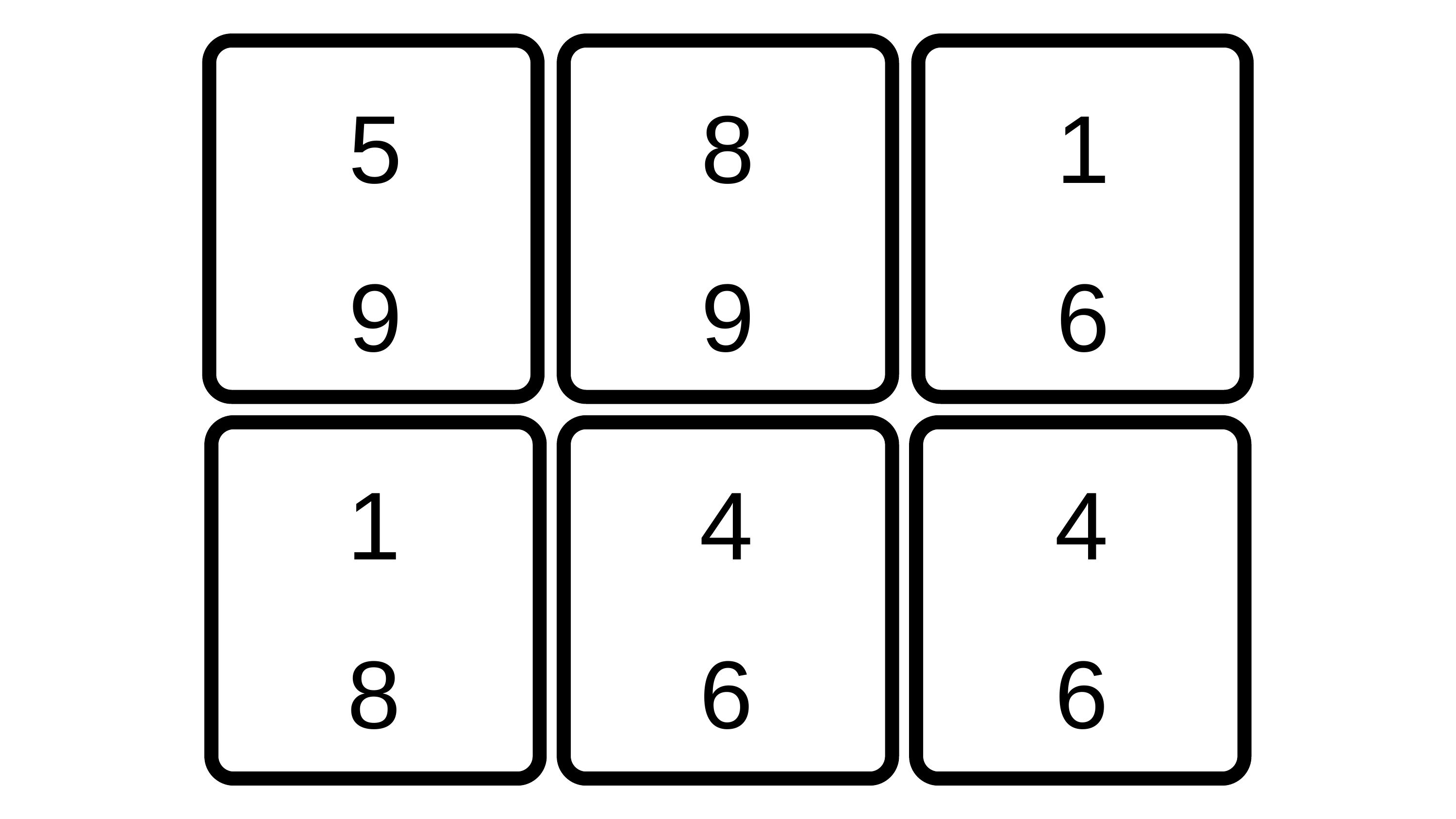

5
8
1

9
9
6

1
4
4

8
6
6